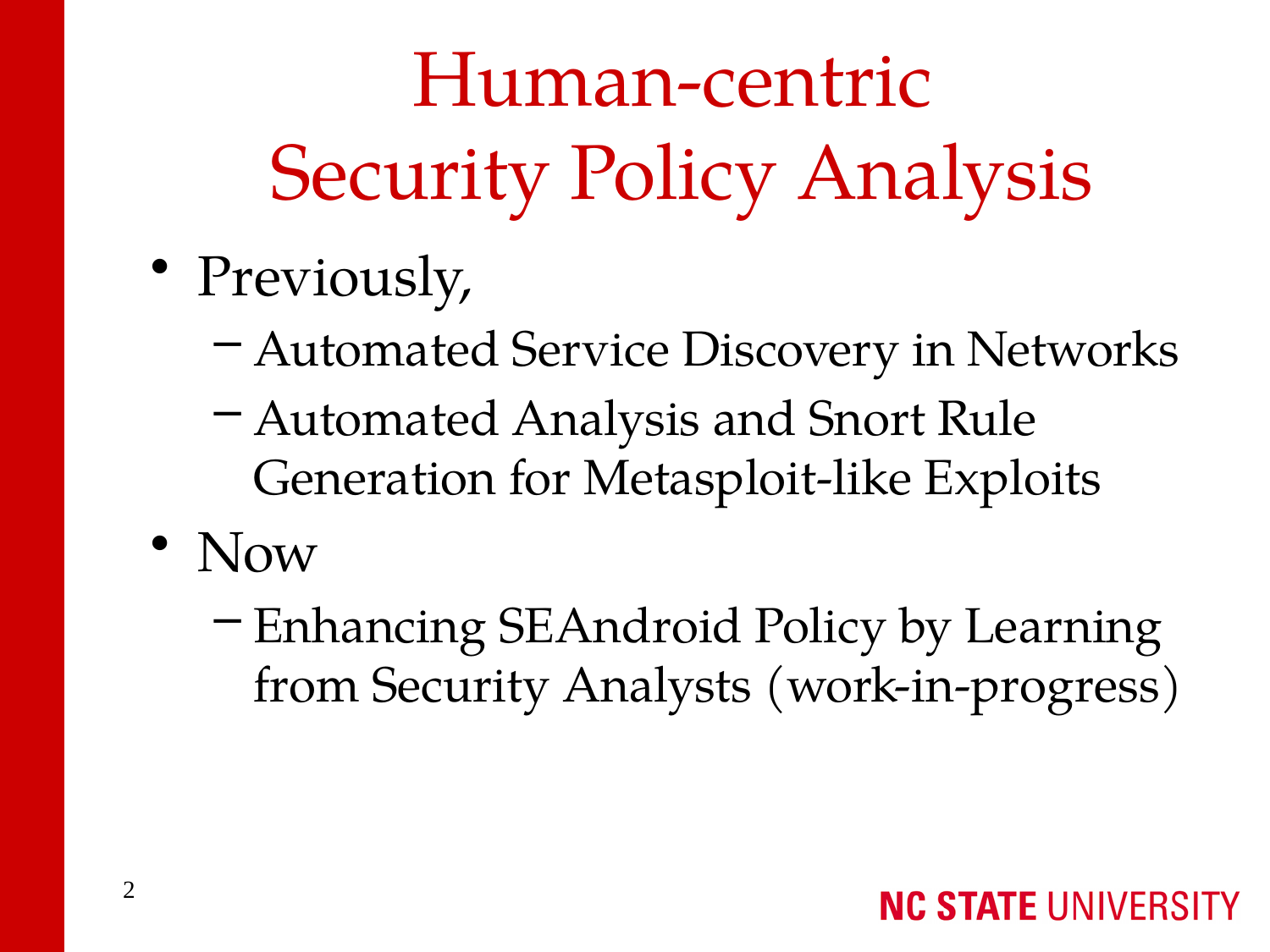

# Human-centric Security Policy Analysis
Previously,
Automated Service Discovery in Networks
Automated Analysis and Snort Rule Generation for Metasploit-like Exploits
Now
Enhancing SEAndroid Policy by Learning from Security Analysts (work-in-progress)
2